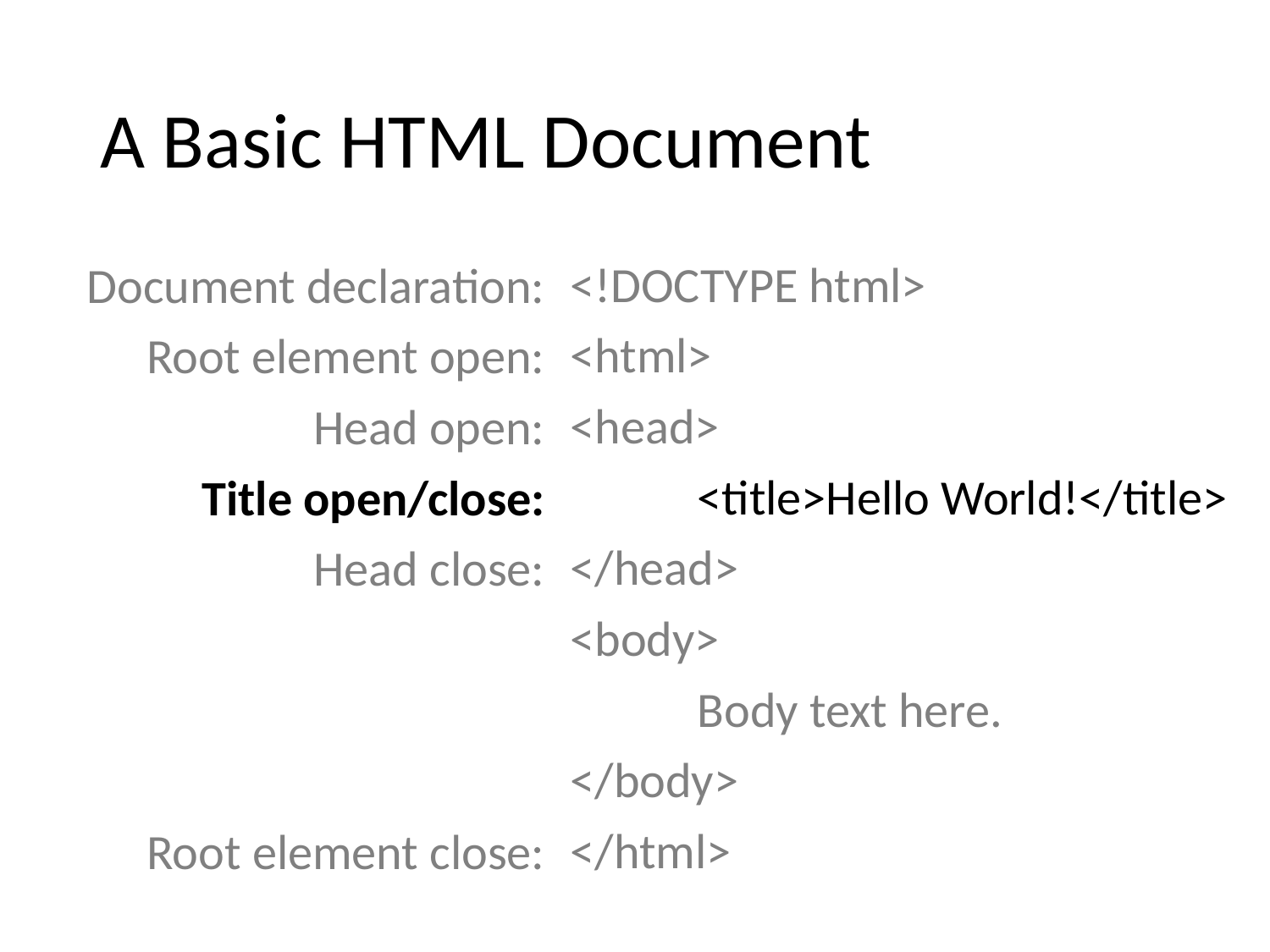

# A Basic HTML Document
<!DOCTYPE html>
<html>
<head>
	<title>Hello World!</title>
</head>
<body>
	Body text here.
</body>
</html>
Document declaration:
Root element open:
Head open:
Title open/close:
Head close:

Root element close: